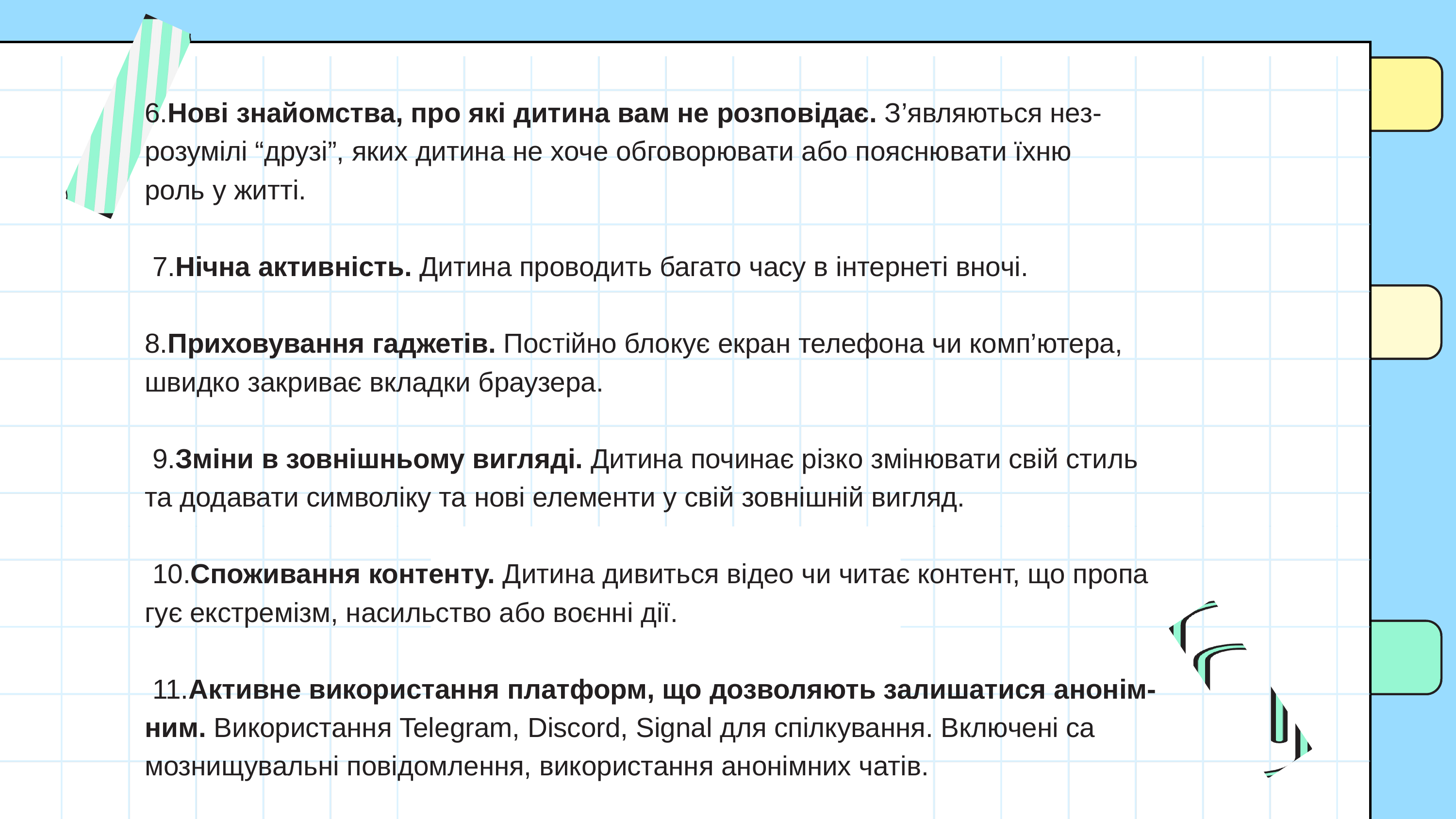

6.Нові знайомства, про які дитина вам не розповідає. З’являються нез-
розумілі “друзі”, яких дитина не хоче обговорювати або пояснювати їхню
роль у житті.

 7.Нічна активність. Дитина проводить багато часу в інтернеті вночі.

8.Приховування гаджетів. Постійно блокує екран телефона чи комп’ютера,
швидко закриває вкладки браузера.

 9.Зміни в зовнішньому вигляді. Дитина починає різко змінювати свій стиль
та додавати символіку та нові елементи у свій зовнішній вигляд.

 10.Споживання контенту. Дитина дивиться відео чи читає контент, що пропа
гує екстремізм, насильство або воєнні дії.

 11.Активне використання платформ, що дозволяють залишатися анонім-
ним. Використання Telegram, Discord, Signal для спілкування. Включені са
мознищувальні повідомлення, використання анонімних чатів.